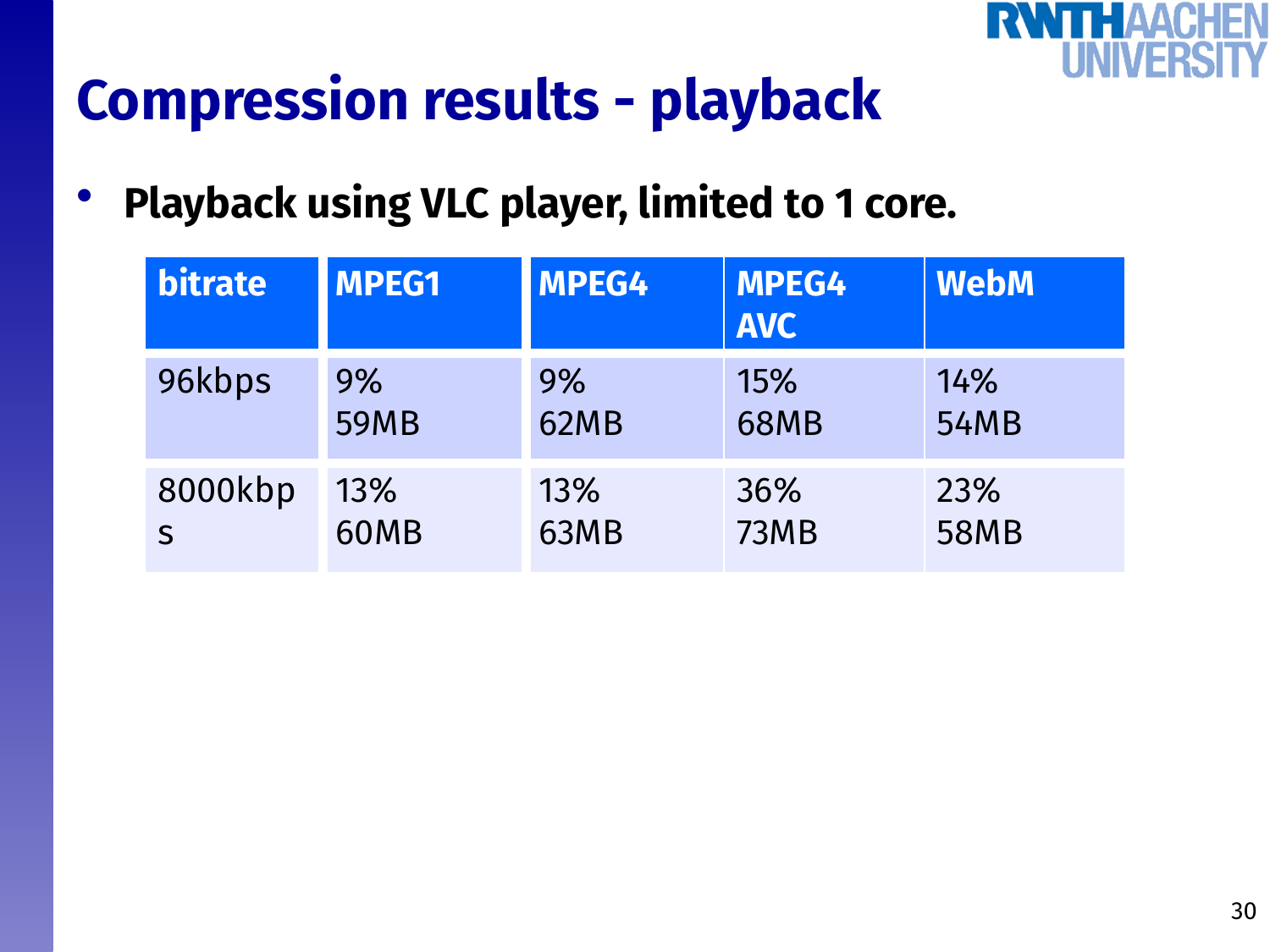

# Compression results - playback
Playback using VLC player, limited to 1 core.

| bitrate | MPEG1 | MPEG4 | MPEG4 AVC | WebM |
| --- | --- | --- | --- | --- |
| 96kbps | 9% 59MB | 9% 62MB | 15% 68MB | 14% 54MB |
| 8000kbps | 13% 60MB | 13% 63MB | 36% 73MB | 23% 58MB |
30